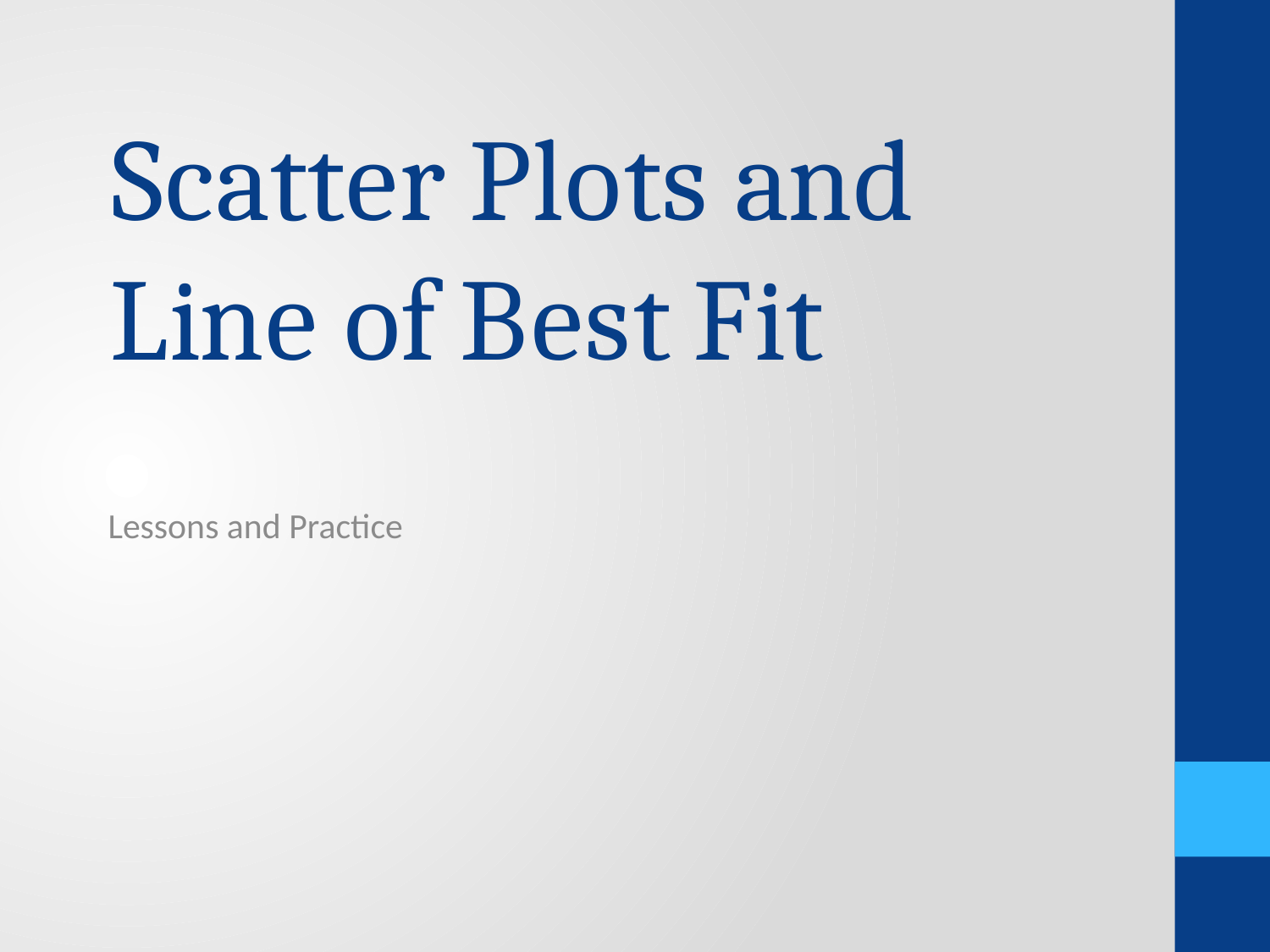

# Scatter Plots and Line of Best Fit
Lessons and Practice